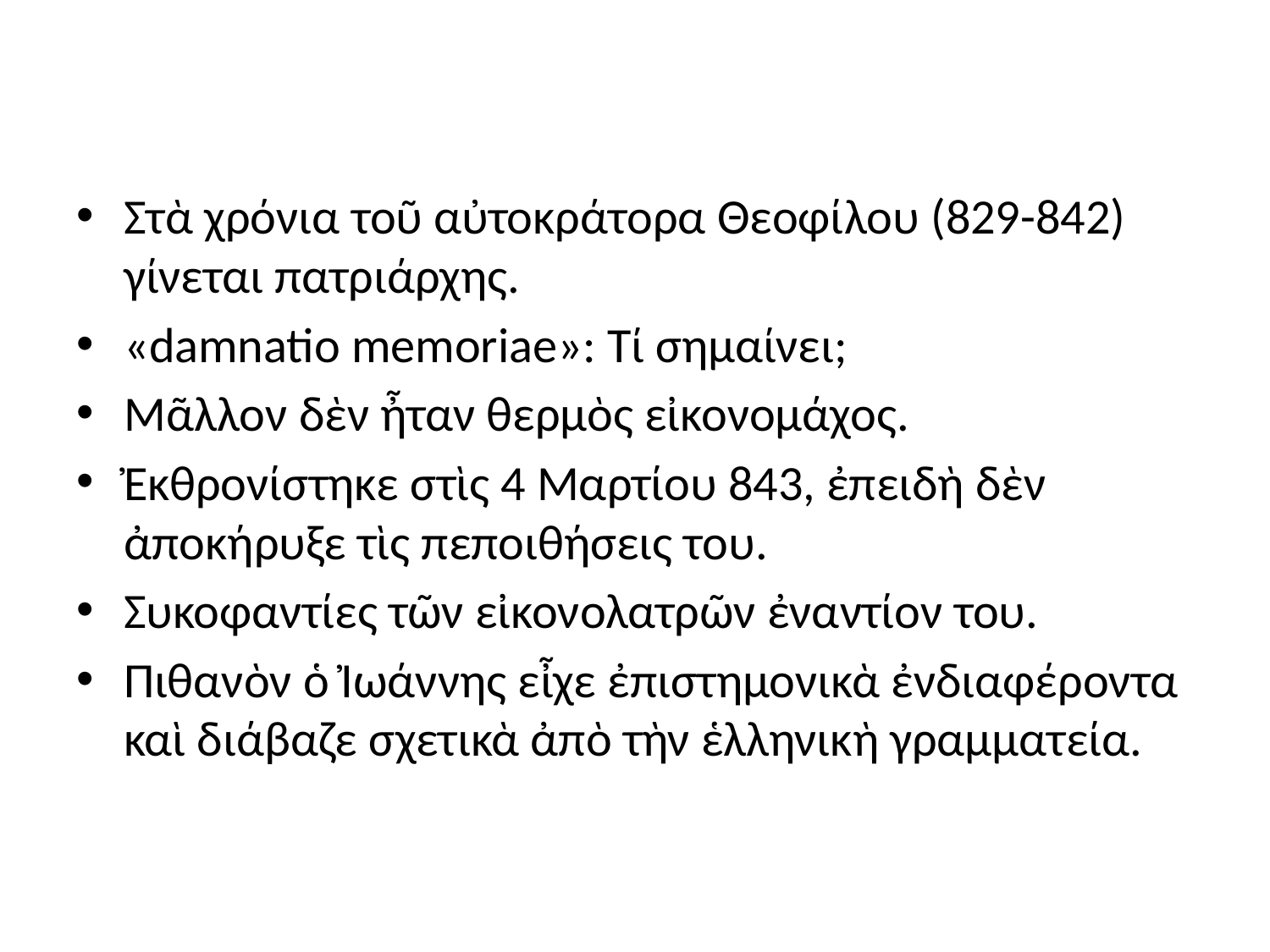

#
Στὰ χρόνια τοῦ αὐτοκράτορα Θεοφίλου (829-842) γίνεται πατριάρχης.
«damnatio memoriae»: Τί σημαίνει;
Μᾶλλον δὲν ἦταν θερμὸς εἰκονομάχος.
Ἐκθρονίστηκε στὶς 4 Μαρτίου 843, ἐπειδὴ δὲν ἀποκήρυξε τὶς πεποιθήσεις του.
Συκοφαντίες τῶν εἰκονολατρῶν ἐναντίον του.
Πιθανὸν ὁ Ἰωάννης εἶχε ἐπιστημονικὰ ἐνδιαφέροντα καὶ διάβαζε σχετικὰ ἀπὸ τὴν ἑλληνικὴ γραμματεία.